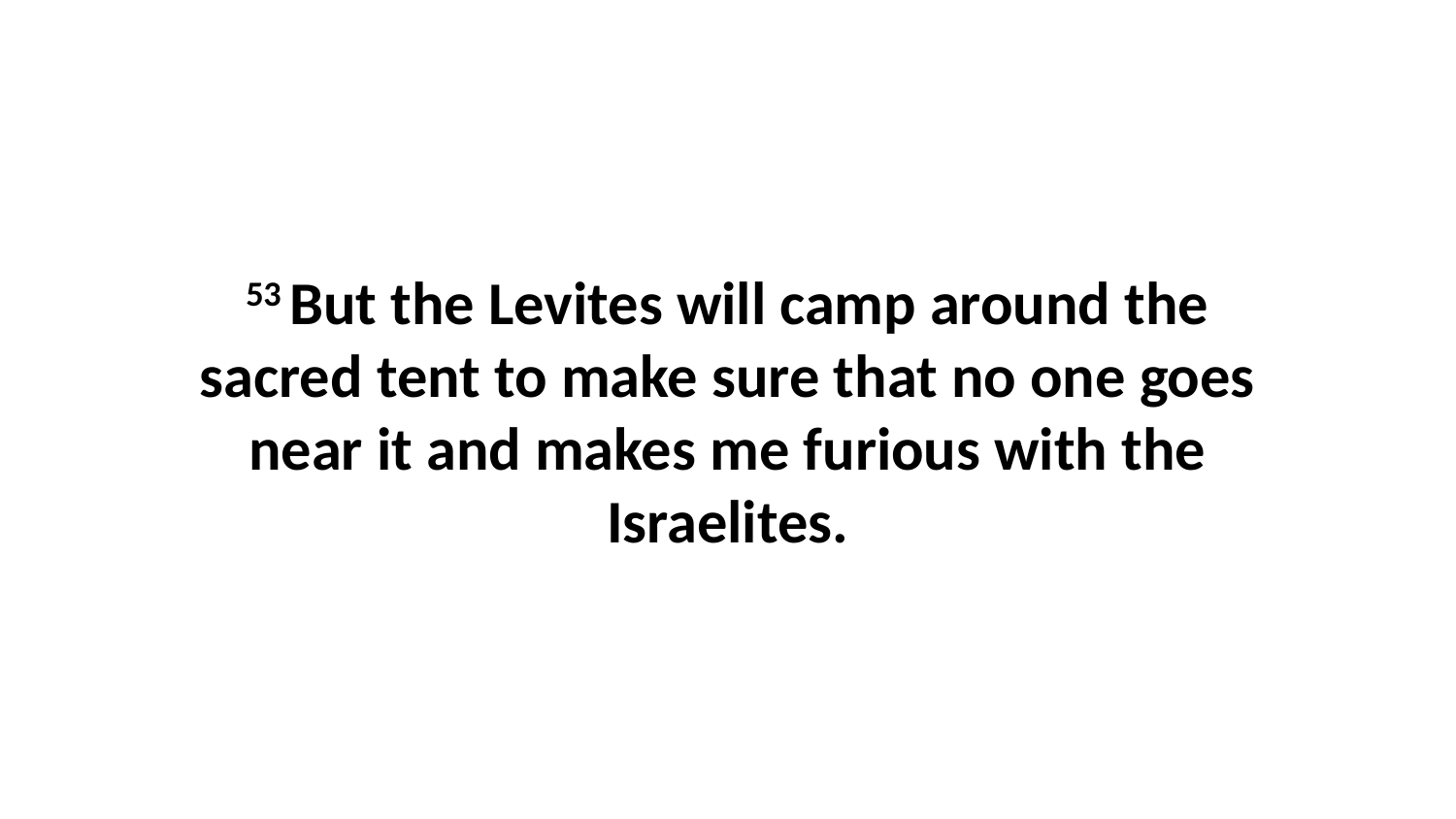

53 But the Levites will camp around the sacred tent to make sure that no one goes near it and makes me furious with the Israelites.